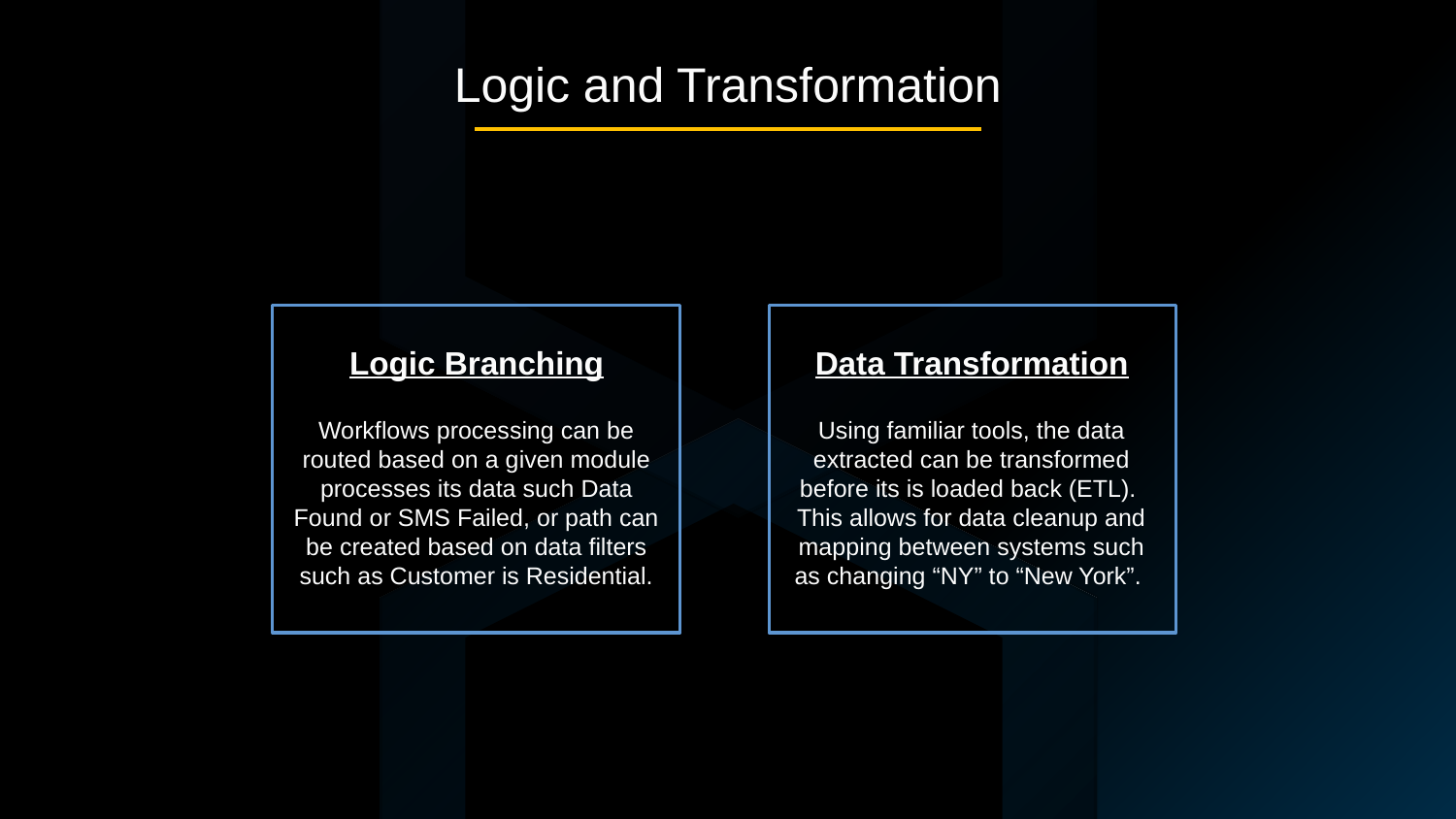

Logic and Transformation

Data Transformation
Logic Branching
Workflows processing can be routed based on a given module processes its data such Data Found or SMS Failed, or path can be created based on data filters such as Customer is Residential.
Using familiar tools, the data extracted can be transformed before its is loaded back (ETL).  This allows for data cleanup and mapping between systems such as changing “NY” to “New York”.